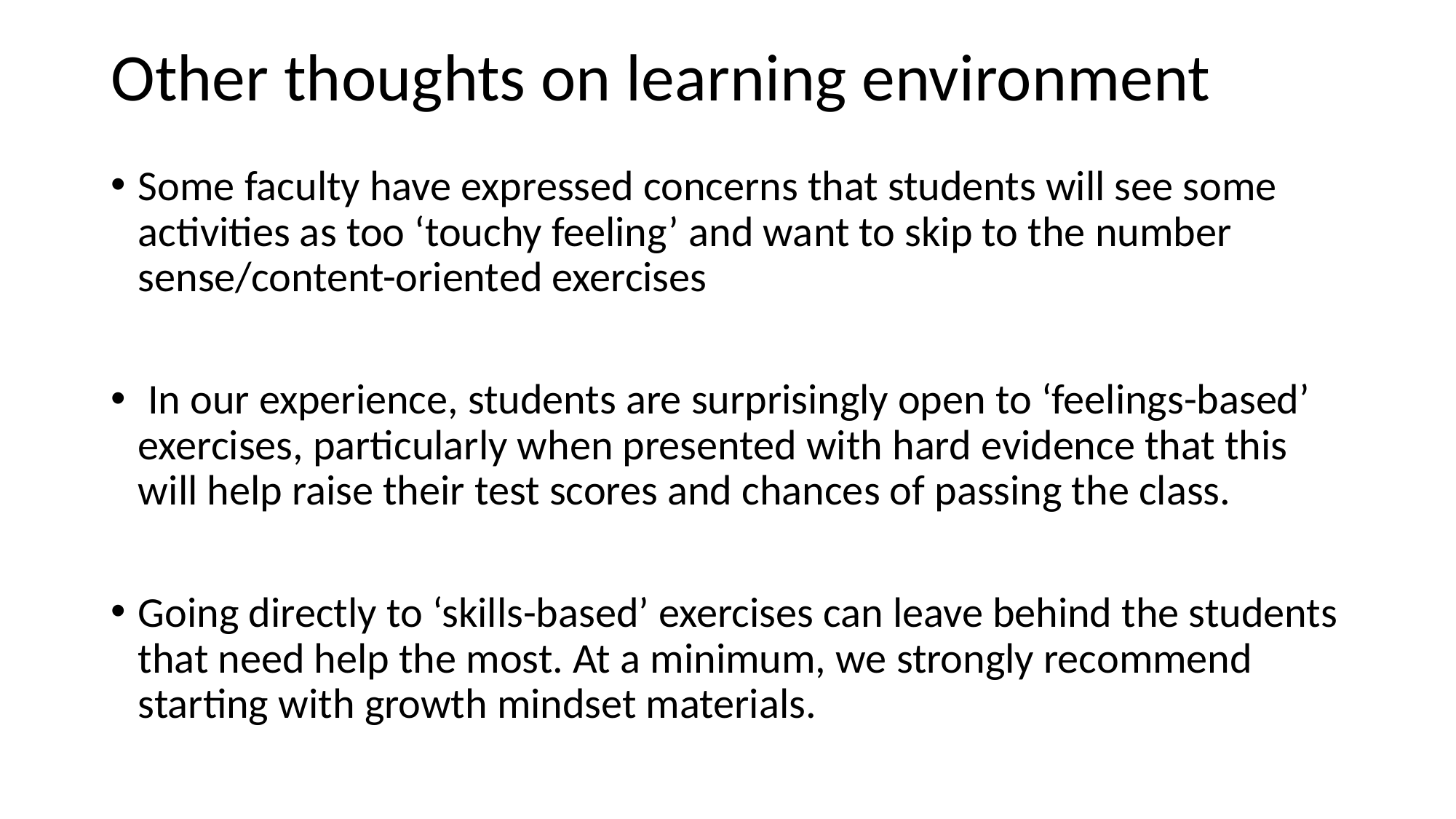

# Other thoughts on learning environment
Some faculty have expressed concerns that students will see some activities as too ‘touchy feeling’ and want to skip to the number sense/content-oriented exercises

 In our experience, students are surprisingly open to ‘feelings-based’ exercises, particularly when presented with hard evidence that this will help raise their test scores and chances of passing the class.

Going directly to ‘skills-based’ exercises can leave behind the students that need help the most. At a minimum, we strongly recommend starting with growth mindset materials.